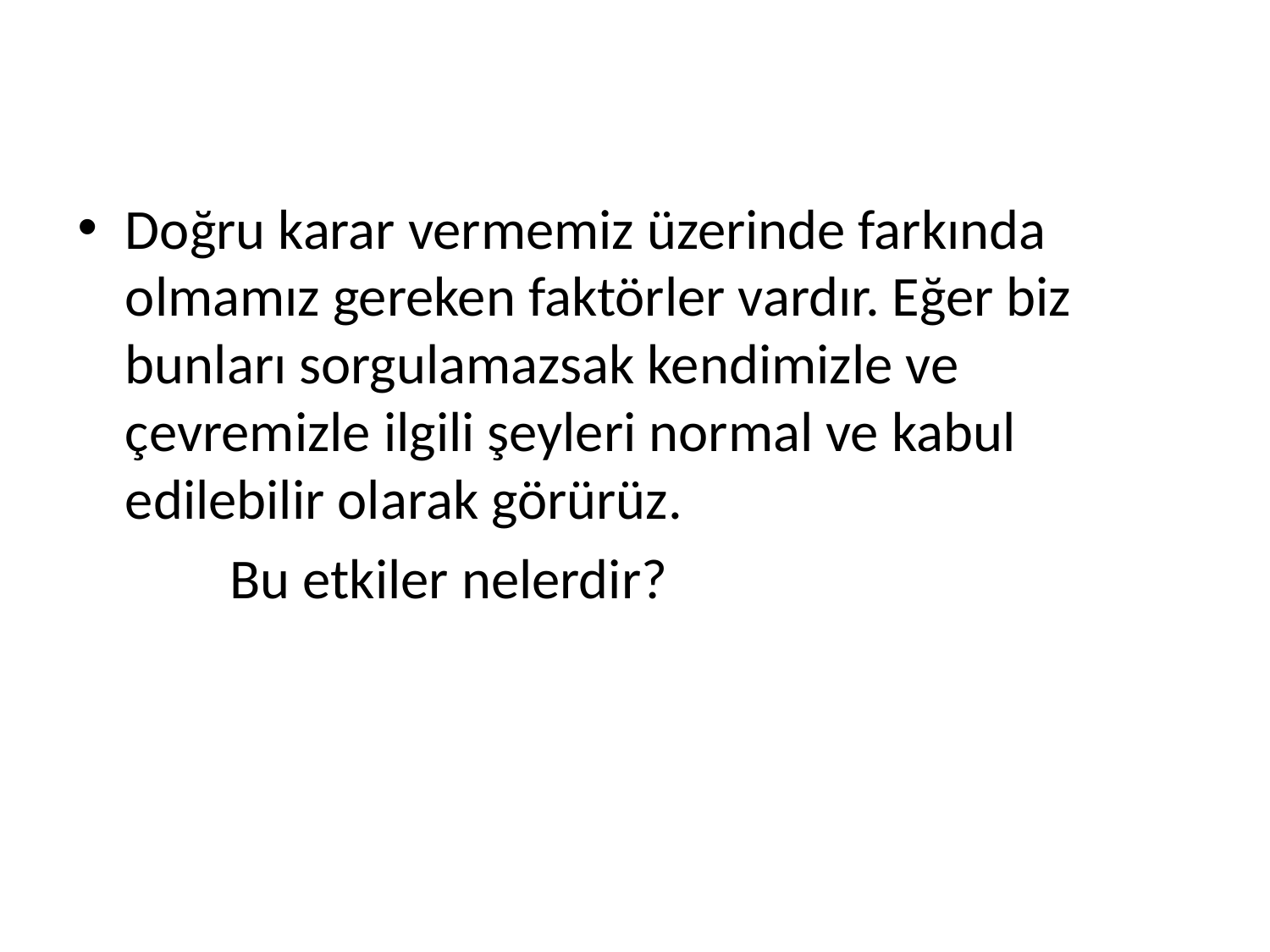

#
Doğru karar vermemiz üzerinde farkında olmamız gereken faktörler vardır. Eğer biz bunları sorgulamazsak kendimizle ve çevremizle ilgili şeyleri normal ve kabul edilebilir olarak görürüz.
            Bu etkiler nelerdir?